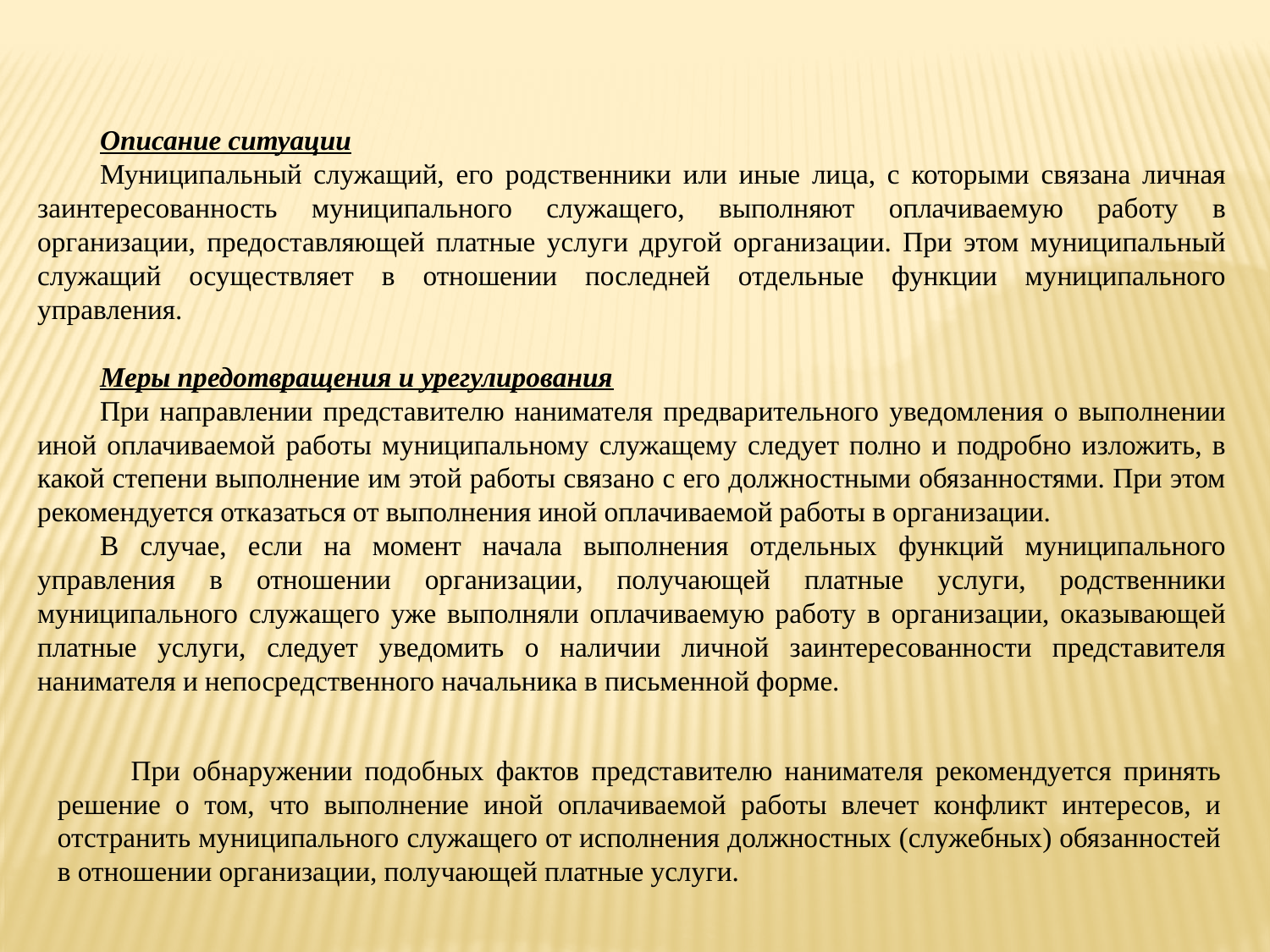

Описание ситуации
Муниципальный служащий, его родственники или иные лица, с которыми связана личная заинтересованность муниципального служащего, выполняют оплачиваемую работу в организации, предоставляющей платные услуги другой организации. При этом муниципальный служащий осуществляет в отношении последней отдельные функции муниципального управления.

Меры предотвращения и урегулирования
При направлении представителю нанимателя предварительного уведомления о выполнении иной оплачиваемой работы муниципальному служащему следует полно и подробно изложить, в какой степени выполнение им этой работы связано с его должностными обязанностями. При этом рекомендуется отказаться от выполнения иной оплачиваемой работы в организации.
В случае, если на момент начала выполнения отдельных функций муниципального управления в отношении организации, получающей платные услуги, родственники муниципального служащего уже выполняли оплачиваемую работу в организации, оказывающей платные услуги, следует уведомить о наличии личной заинтересованности представителя нанимателя и непосредственного начальника в письменной форме.

      При обнаружении подобных фактов представителю нанимателя рекомендуется принять решение о том, что выполнение иной оплачиваемой работы влечет конфликт интересов, и отстранить муниципального служащего от исполнения должностных (служебных) обязанностей в отношении организации, получающей платные услуги.